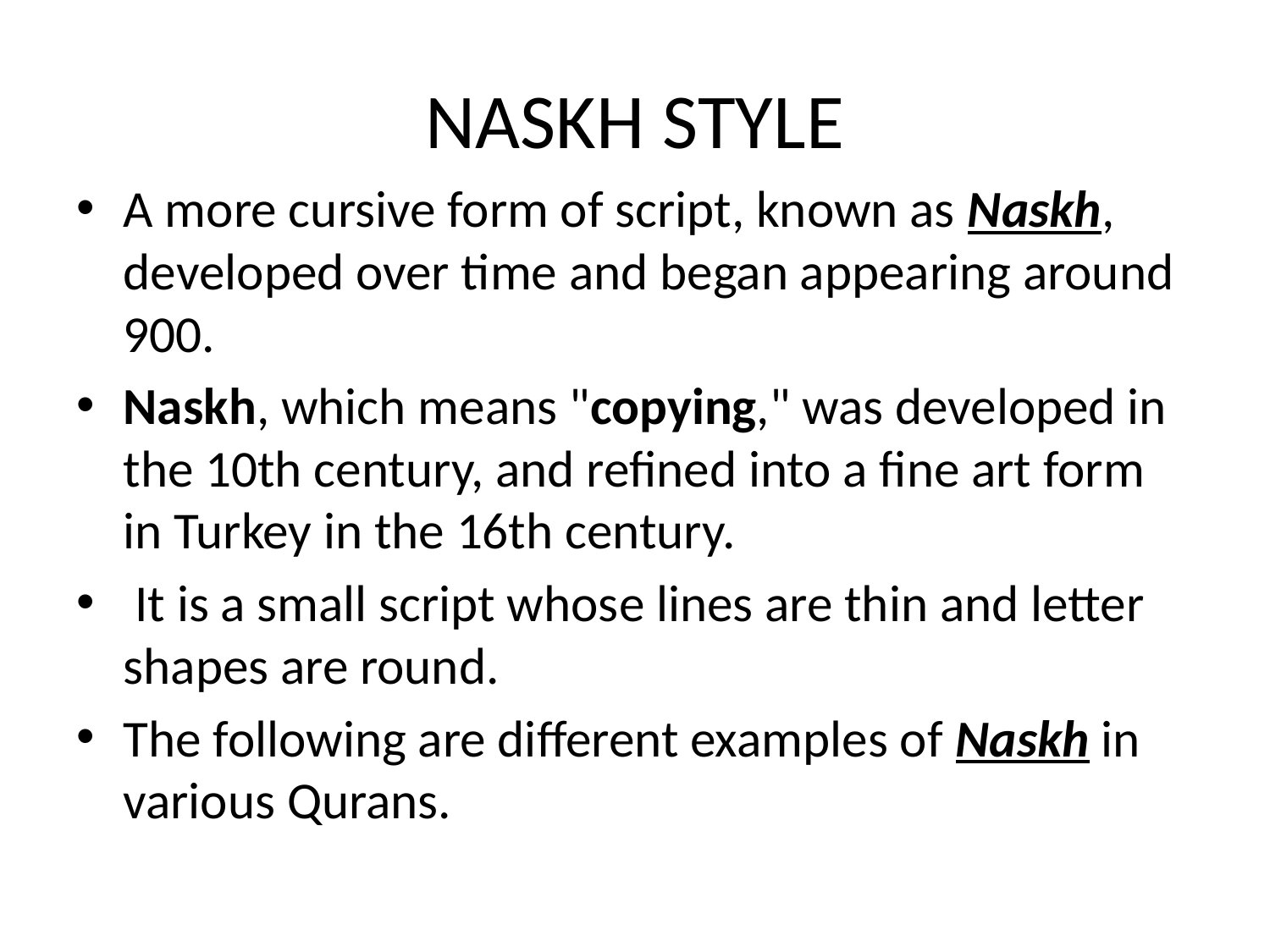

# NASKH STYLE
A more cursive form of script, known as Naskh, developed over time and began appearing around 900.
Naskh, which means "copying," was developed in the 10th century, and refined into a fine art form in Turkey in the 16th century.
 It is a small script whose lines are thin and letter shapes are round.
The following are different examples of Naskh in various Qurans.